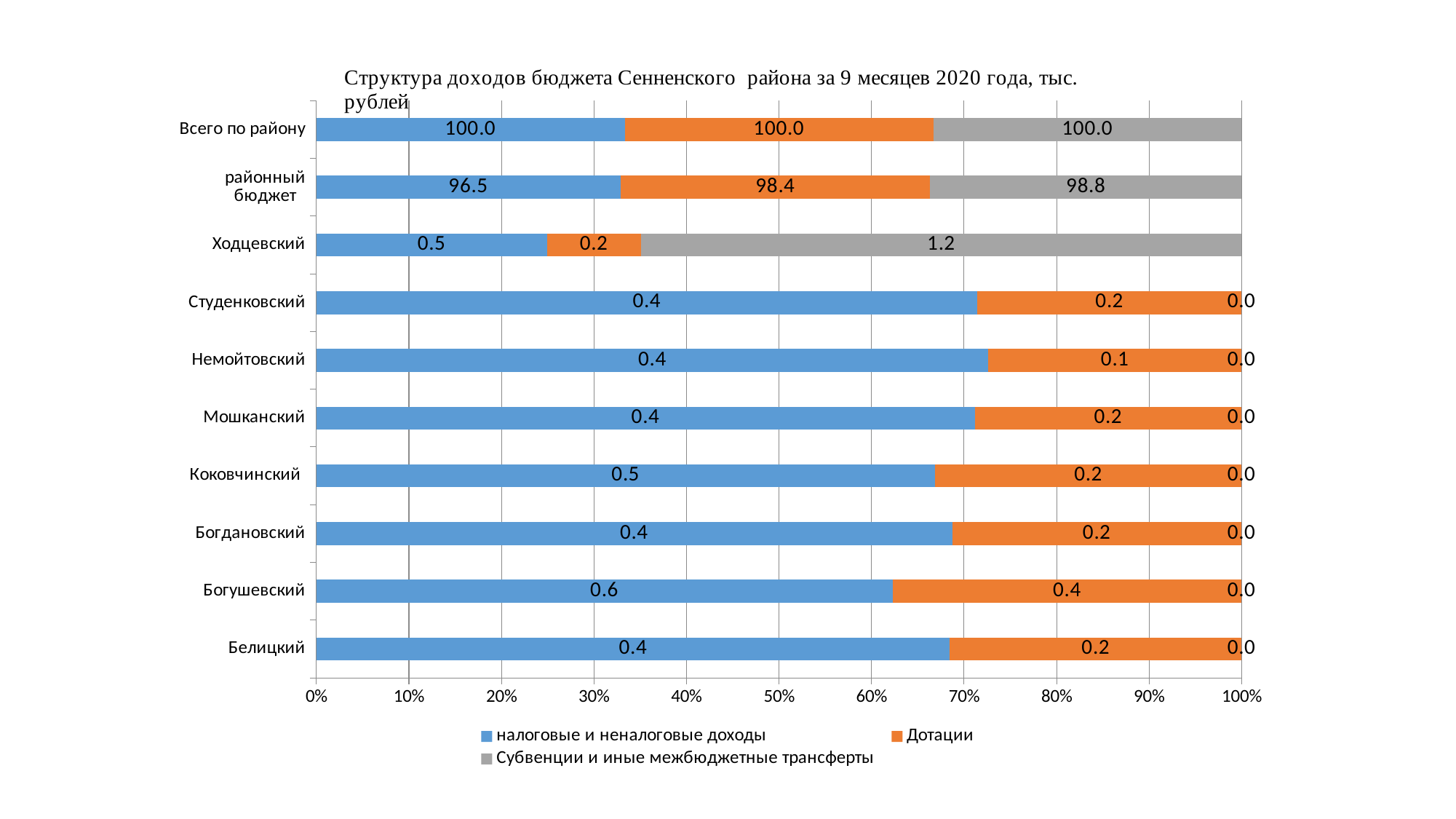

### Chart

| Category | налоговые и неналоговые доходы | Дотации | Субвенции и иные межбюджетные трансферты  |
|---|---|---|---|
| Белицкий | 0.42669458071269534 | 0.1964819117158978 | 0.0 |
| Богушевский | 0.6005659691112157 | 0.36375705277132425 | 0.0 |
| Богдановский | 0.4009687120210775 | 0.18254231662794557 | 0.0 |
| Коковчинский  | 0.459517240767518 | 0.22768005310321937 | 0.0 |
| Мошканский | 0.40806550338428244 | 0.16528377032857616 | 0.0 |
| Немойтовский | 0.3521782713990438 | 0.1327580484566877 | 0.0 |
| Студенковский | 0.4071784044638818 | 0.1626286093594424 | 0.0 |
| Ходцевский | 0.4515333504839125 | 0.1845336873547959 | 1.1764705882352944 |
| районный бюджет | 96.49329796765637 | 98.38433455028212 | 98.82352941176471 |
| Всего по району | 100.0 | 100.0 | 100.0 |